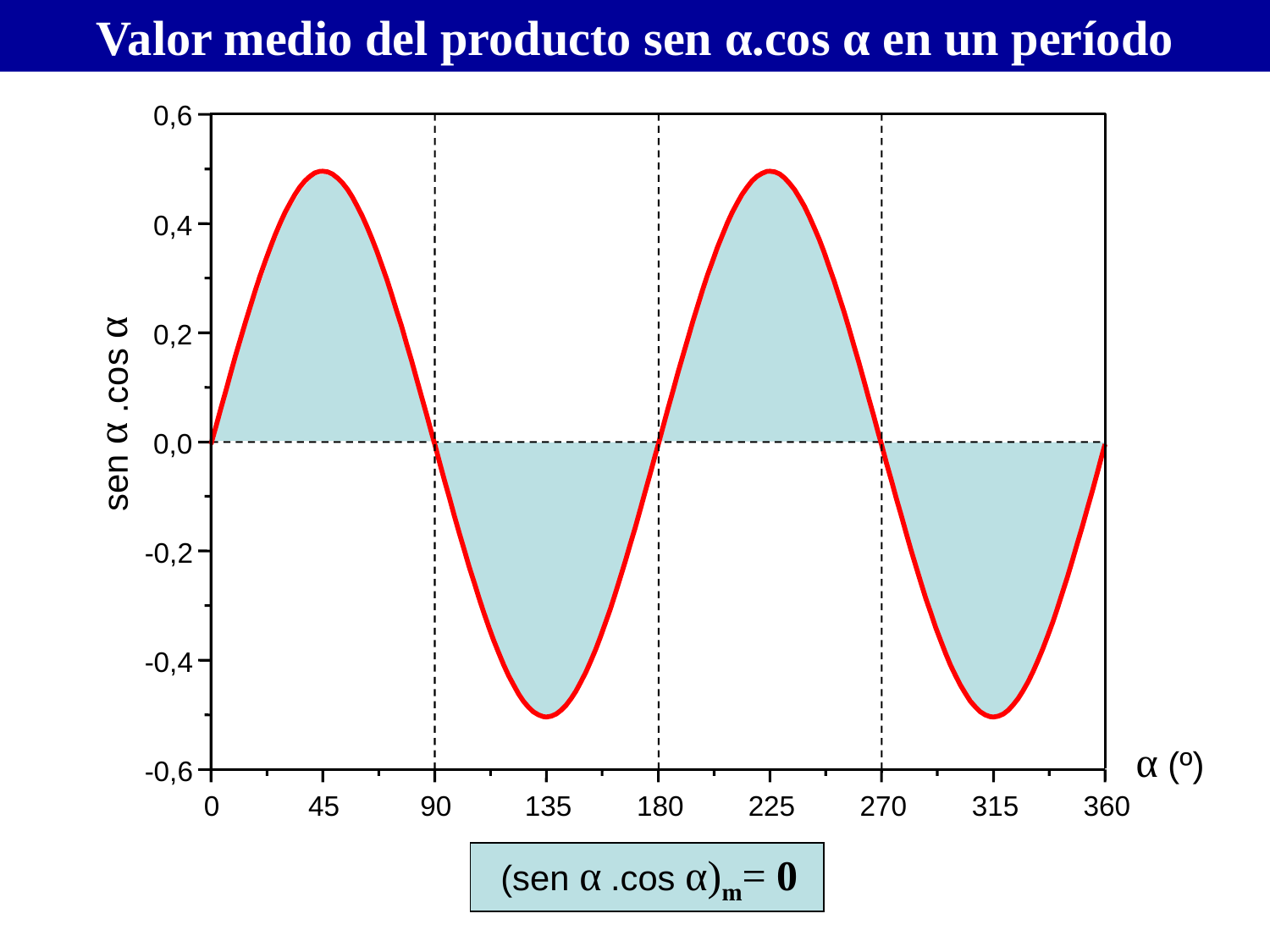

Valor medio del producto sen α.cos α en un período
0,6

0,4

0,2

sen α .cos α
0,0

-0,2

-0,4

α (º)
-0,6

0
45
90
135
180
225
270
315
360

(sen α .cos α)m= 0